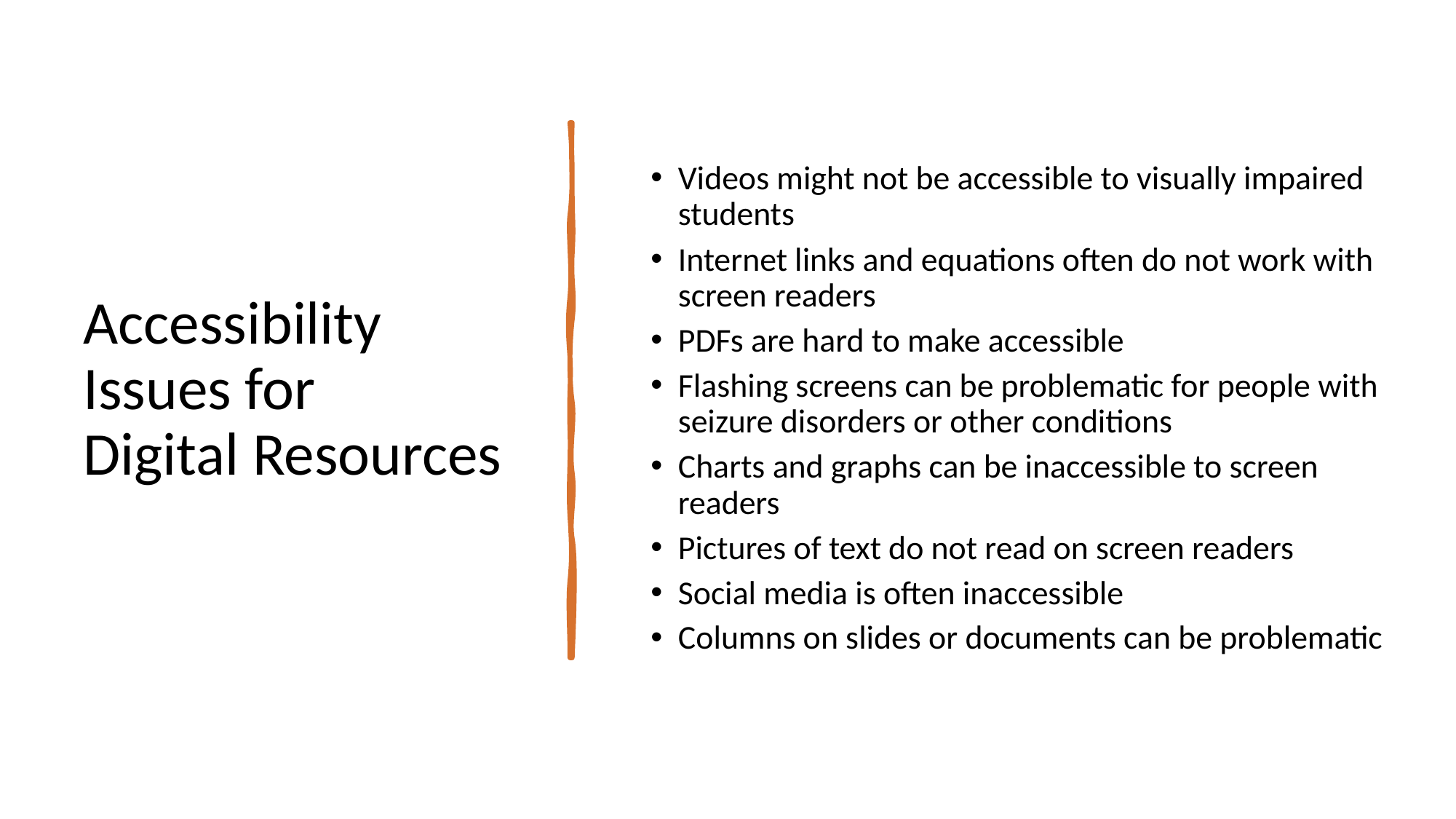

Videos might not be accessible to visually impaired students
Internet links and equations often do not work with screen readers
PDFs are hard to make accessible
Flashing screens can be problematic for people with seizure disorders or other conditions
Charts and graphs can be inaccessible to screen readers
Pictures of text do not read on screen readers
Social media is often inaccessible
Columns on slides or documents can be problematic
# Accessibility Issues for Digital Resources